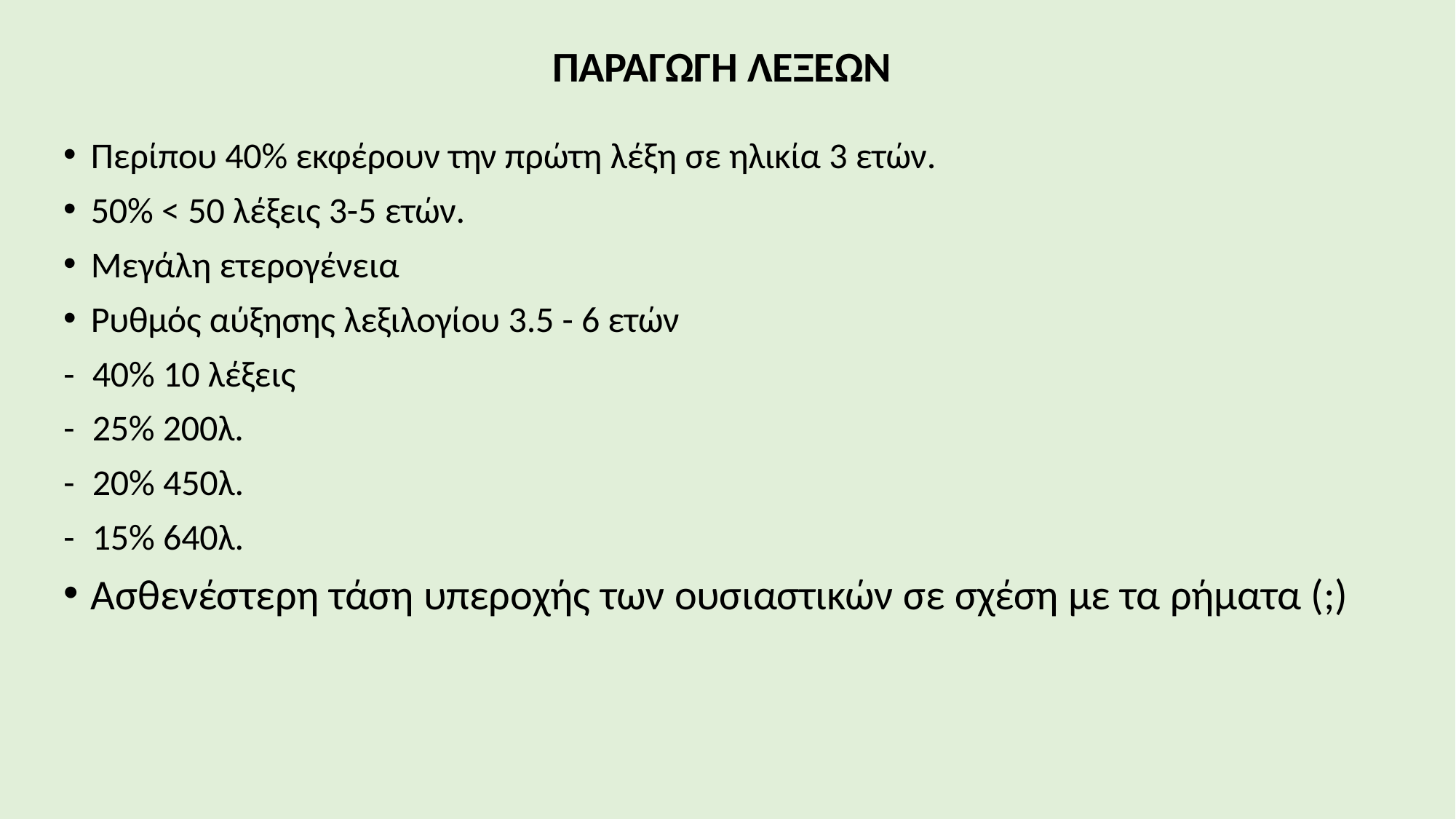

# ΠΑΡΑΓΩΓΗ ΛΕΞΕΩΝ
Περίπου 40% εκφέρουν την πρώτη λέξη σε ηλικία 3 ετών.
50% < 50 λέξεις 3-5 ετών.
Μεγάλη ετερογένεια
Ρυθμός αύξησης λεξιλογίου 3.5 - 6 ετών
-	40% 10 λέξεις
-	25% 200λ.
-	20% 450λ.
-	15% 640λ.
Ασθενέστερη τάση υπεροχής των ουσιαστικών σε σχέση με τα ρήματα (;)